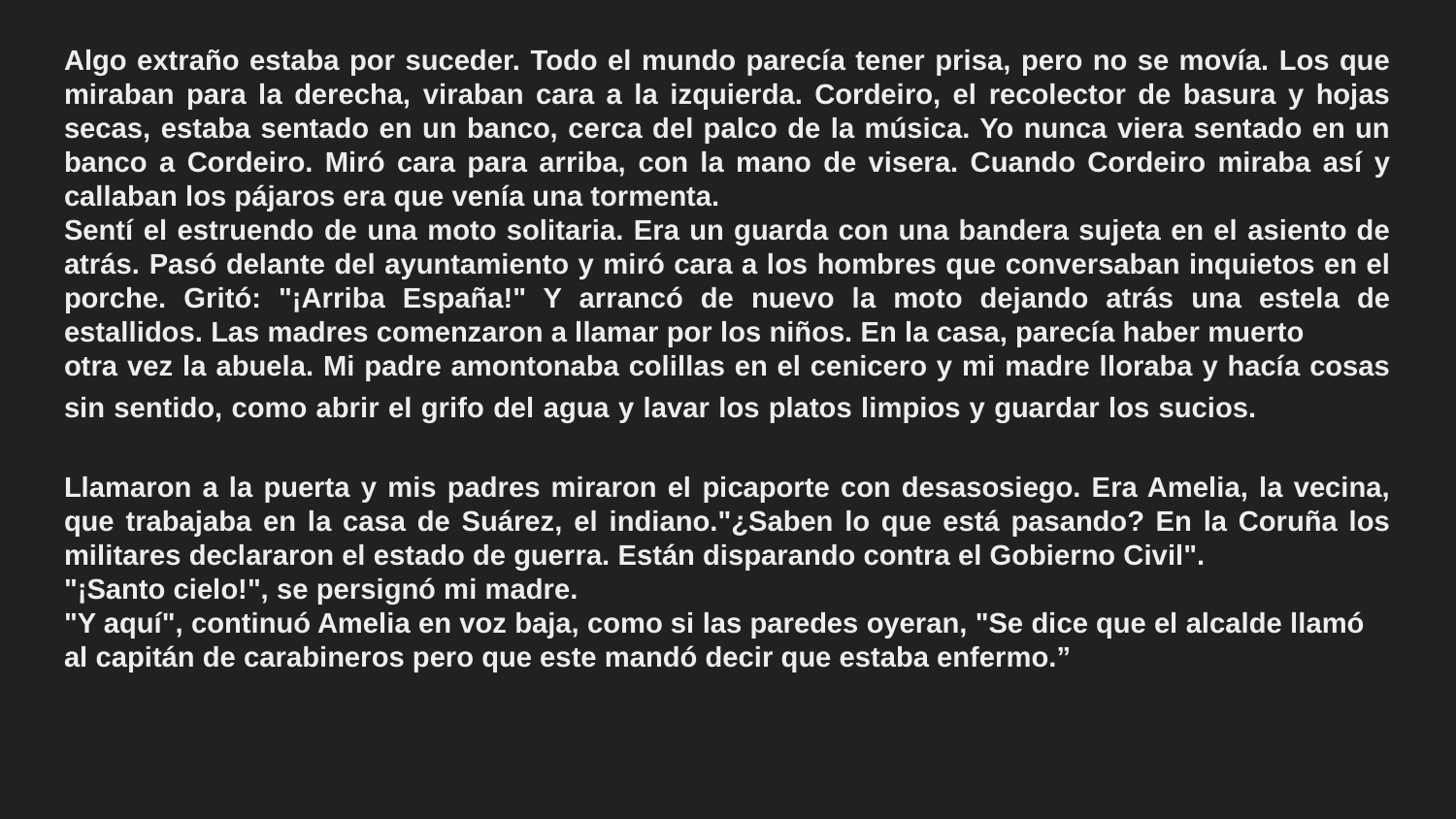

Algo extraño estaba por suceder. Todo el mundo parecía tener prisa, pero no se movía. Los que miraban para la derecha, viraban cara a la izquierda. Cordeiro, el recolector de basura y hojas secas, estaba sentado en un banco, cerca del palco de la música. Yo nunca viera sentado en un banco a Cordeiro. Miró cara para arriba, con la mano de visera. Cuando Cordeiro miraba así y callaban los pájaros era que venía una tormenta.
Sentí el estruendo de una moto solitaria. Era un guarda con una bandera sujeta en el asiento de atrás. Pasó delante del ayuntamiento y miró cara a los hombres que conversaban inquietos en el porche. Gritó: "¡Arriba España!" Y arrancó de nuevo la moto dejando atrás una estela de estallidos. Las madres comenzaron a llamar por los niños. En la casa, parecía haber muerto
otra vez la abuela. Mi padre amontonaba colillas en el cenicero y mi madre lloraba y hacía cosas sin sentido, como abrir el grifo del agua y lavar los platos limpios y guardar los sucios.
Llamaron a la puerta y mis padres miraron el picaporte con desasosiego. Era Amelia, la vecina, que trabajaba en la casa de Suárez, el indiano."¿Saben lo que está pasando? En la Coruña los militares declararon el estado de guerra. Están disparando contra el Gobierno Civil".
"¡Santo cielo!", se persignó mi madre.
"Y aquí", continuó Amelia en voz baja, como si las paredes oyeran, "Se dice que el alcalde llamó al capitán de carabineros pero que este mandó decir que estaba enfermo.”